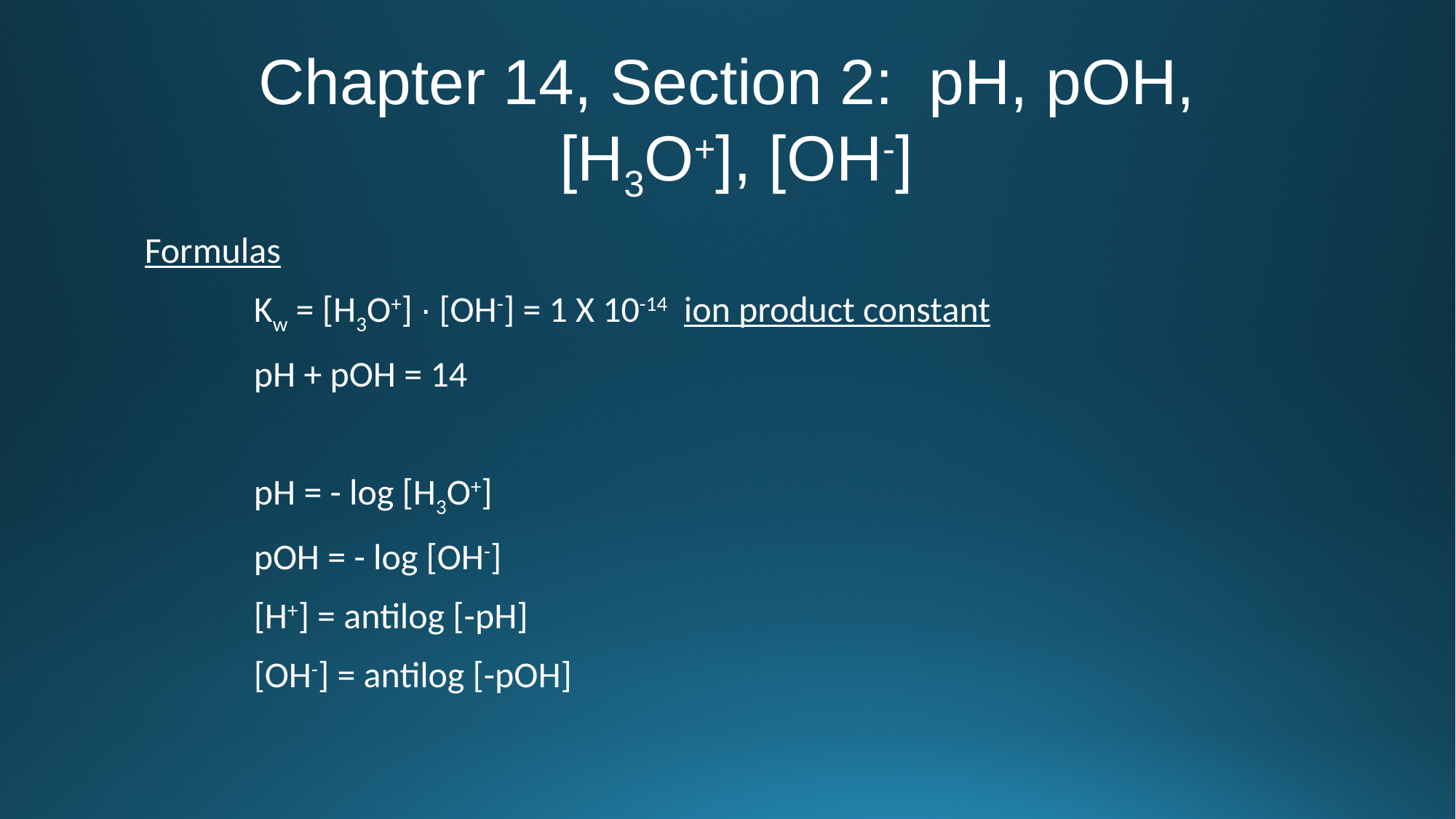

# Chapter 14, Section 2:  pH, pOH, [H3O+], [OH-]
Formulas
	Kw = [H3O+] ∙ [OH-] = 1 X 10-14  ion product constant
	pH + pOH = 14

	pH = - log [H3O+]
	pOH = - log [OH-]
	[H+] = antilog [-pH]
	[OH-] = antilog [-pOH]